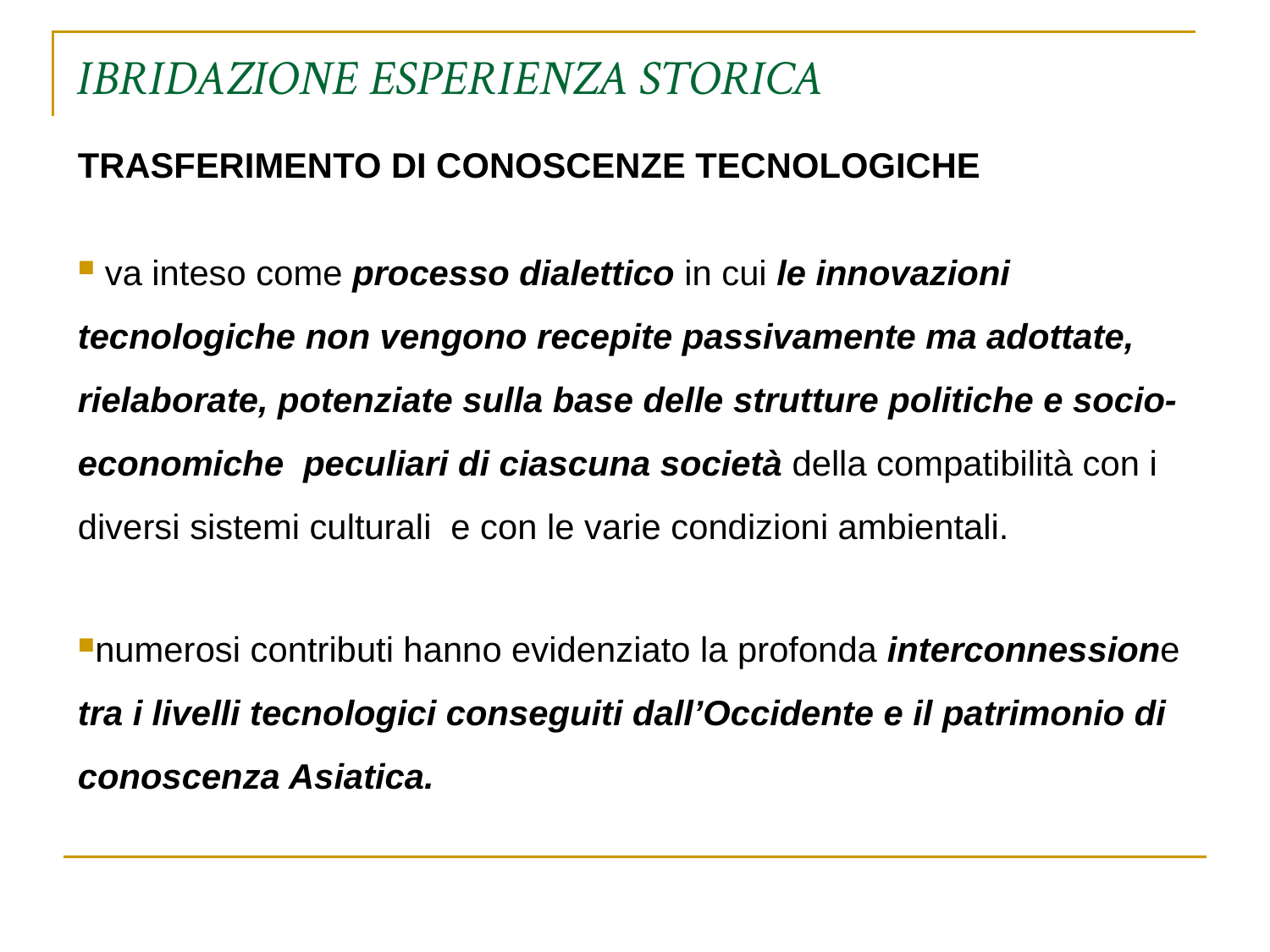

# IBRIDAZIONE ESPERIENZA STORICA
TRASFERIMENTO DI CONOSCENZE TECNOLOGICHE

 va inteso come processo dialettico in cui le innovazioni tecnologiche non vengono recepite passivamente ma adottate, rielaborate, potenziate sulla base delle strutture politiche e socio-economiche  peculiari di ciascuna società della compatibilità con i diversi sistemi culturali  e con le varie condizioni ambientali.

numerosi contributi hanno evidenziato la profonda interconnessione tra i livelli tecnologici conseguiti dall’Occidente e il patrimonio di conoscenza Asiatica.